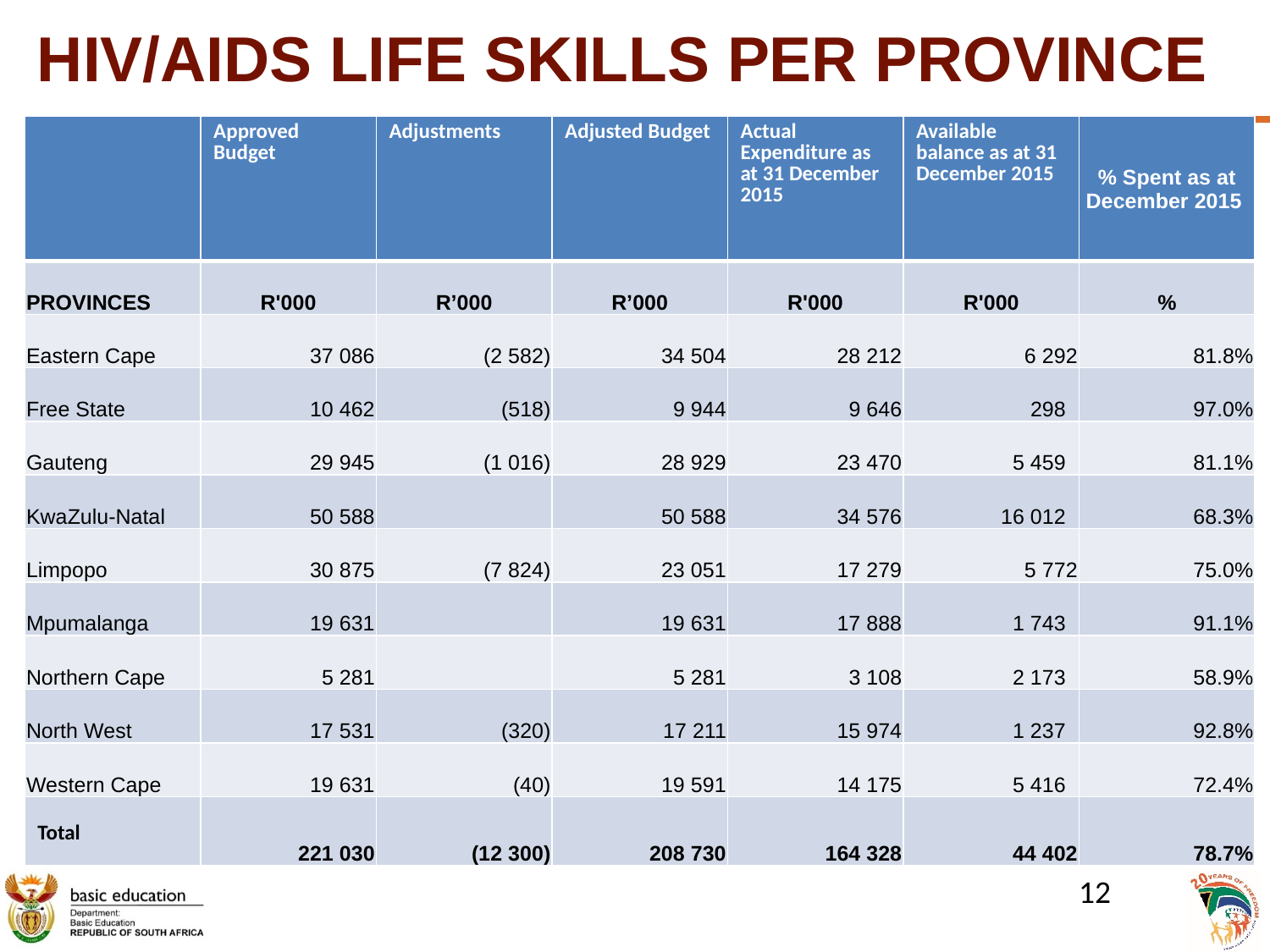

# HIV/AIDS LIFE SKILLS PER PROVINCE
|  | Approved Budget | Adjustments | Adjusted Budget | Actual Expenditure as at 31 December 2015 | Available balance as at 31 December 2015 | % Spent as at December 2015 |
| --- | --- | --- | --- | --- | --- | --- |
| PROVINCES | R'000 | R’000 | R’000 | R'000 | R'000 | % |
| Eastern Cape | 37 086 | (2 582) | 34 504 | 28 212 | 6 292 | 81.8% |
| Free State | 10 462 | (518) | 9 944 | 9 646 | 298 | 97.0% |
| Gauteng | 29 945 | (1 016) | 28 929 | 23 470 | 5 459 | 81.1% |
| KwaZulu-Natal | 50 588 |  | 50 588 | 34 576 | 16 012 | 68.3% |
| Limpopo | 30 875 | (7 824) | 23 051 | 17 279 | 5 772 | 75.0% |
| Mpumalanga | 19 631 |  | 19 631 | 17 888 | 1 743 | 91.1% |
| Northern Cape | 5 281 |  | 5 281 | 3 108 | 2 173 | 58.9% |
| North West | 17 531 | (320) | 17 211 | 15 974 | 1 237 | 92.8% |
| Western Cape | 19 631 | (40) | 19 591 | 14 175 | 5 416 | 72.4% |
| Total | 221 030 | (12 300) | 208 730 | 164 328 | 44 402 | 78.7% |
12